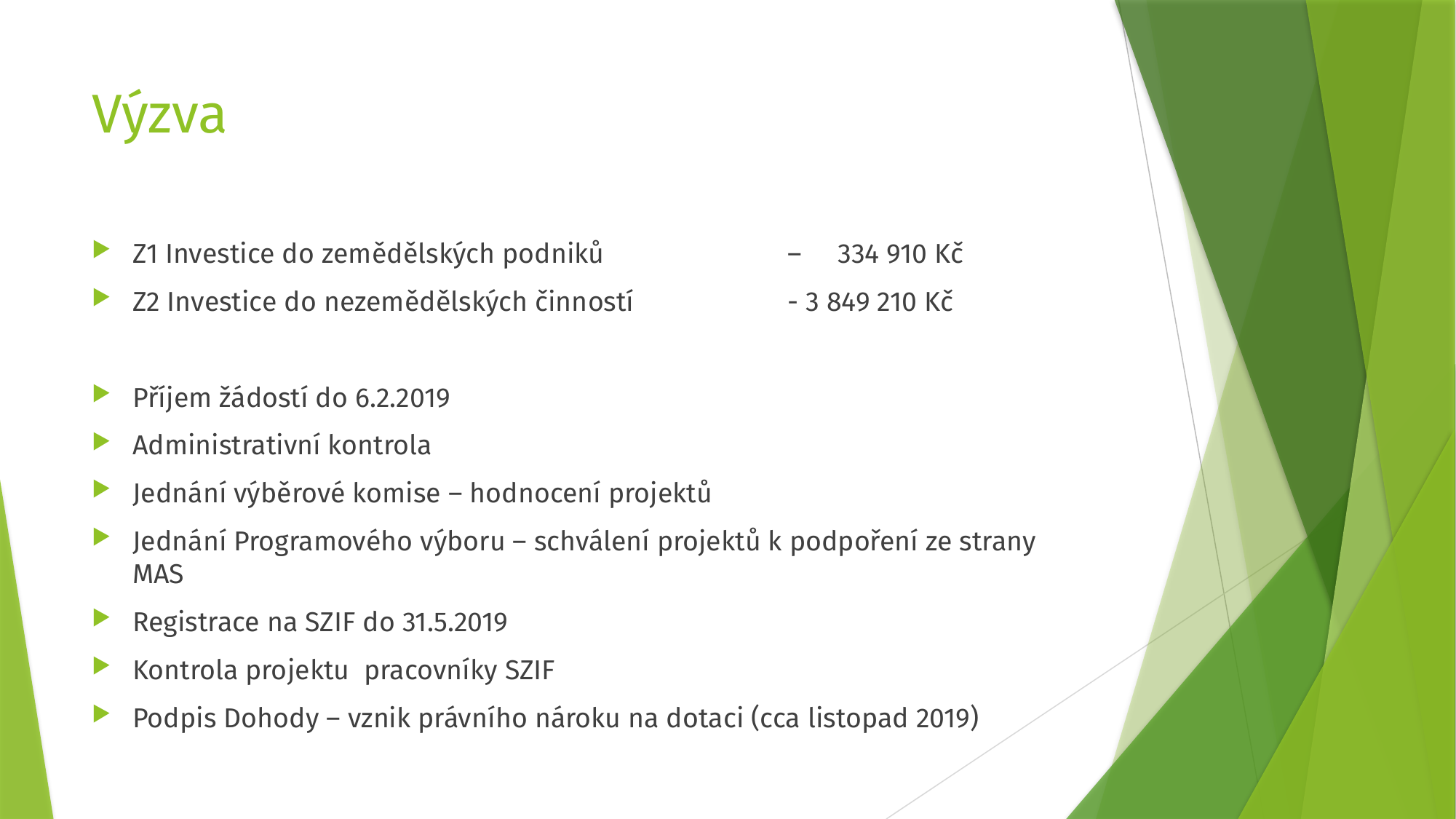

# Výzva
Z1 Investice do zemědělských podniků 		–     334 910 Kč
Z2 Investice do nezemědělských činností 		- 3 849 210 Kč

Příjem žádostí do 6.2.2019
Administrativní kontrola
Jednání výběrové komise – hodnocení projektů
Jednání Programového výboru – schválení projektů k podpoření ze strany MAS
Registrace na SZIF do 31.5.2019
Kontrola projektu  pracovníky SZIF
Podpis Dohody – vznik právního nároku na dotaci (cca listopad 2019)